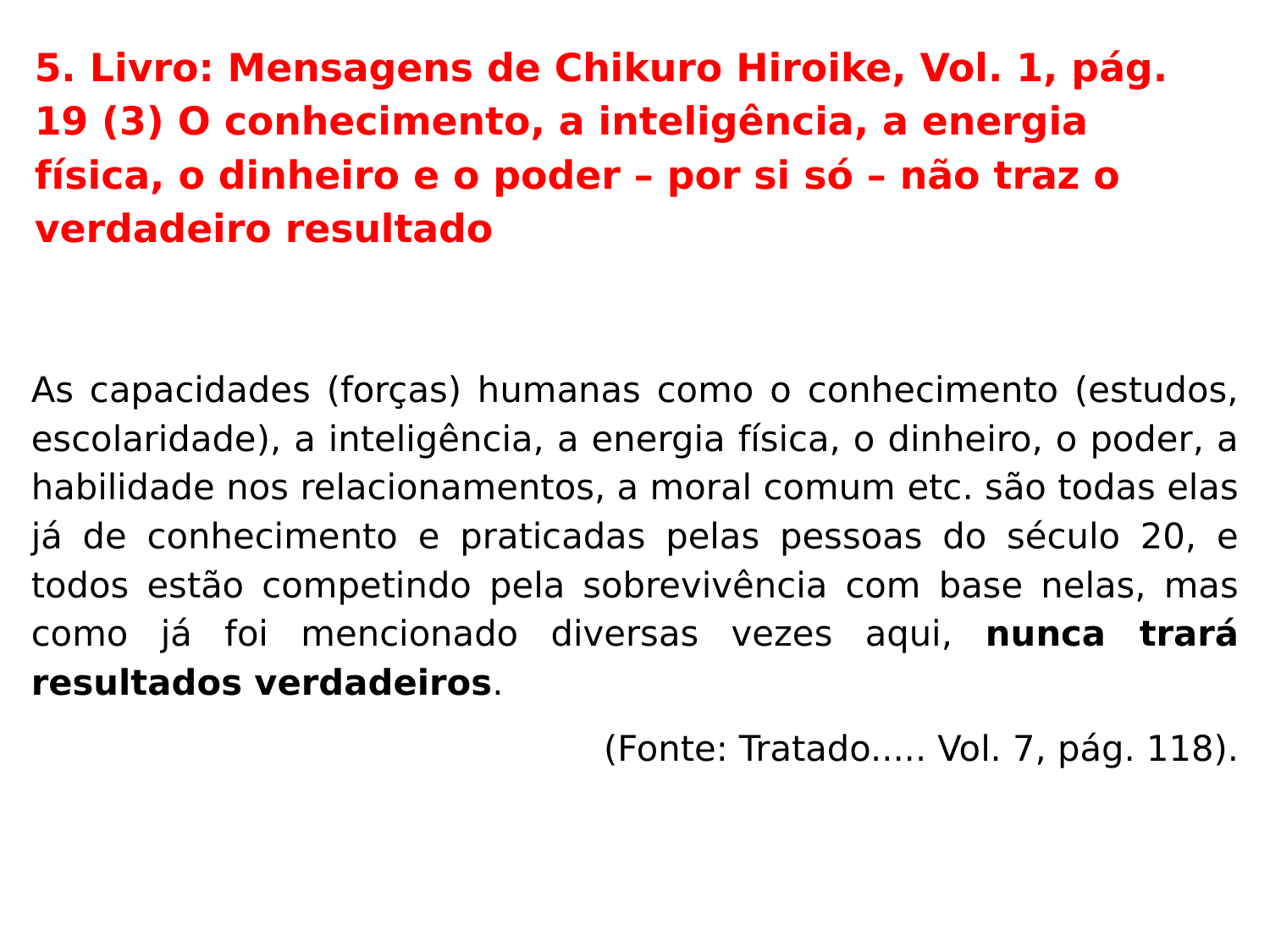

5. Livro: Mensagens de Chikuro Hiroike, Vol. 1, pág. 19 (3) O conhecimento, a inteligência, a energia física, o dinheiro e o poder – por si só – não traz o verdadeiro resultado
As capacidades (forças) humanas como o conhecimento (estudos, escolaridade), a inteligência, a energia física, o dinheiro, o poder, a habilidade nos relacionamentos, a moral comum etc. são todas elas já de conhecimento e praticadas pelas pessoas do século 20, e todos estão competindo pela sobrevivência com base nelas, mas como já foi mencionado diversas vezes aqui, nunca trará resultados verdadeiros.
(Fonte: Tratado..... Vol. 7, pág. 118).